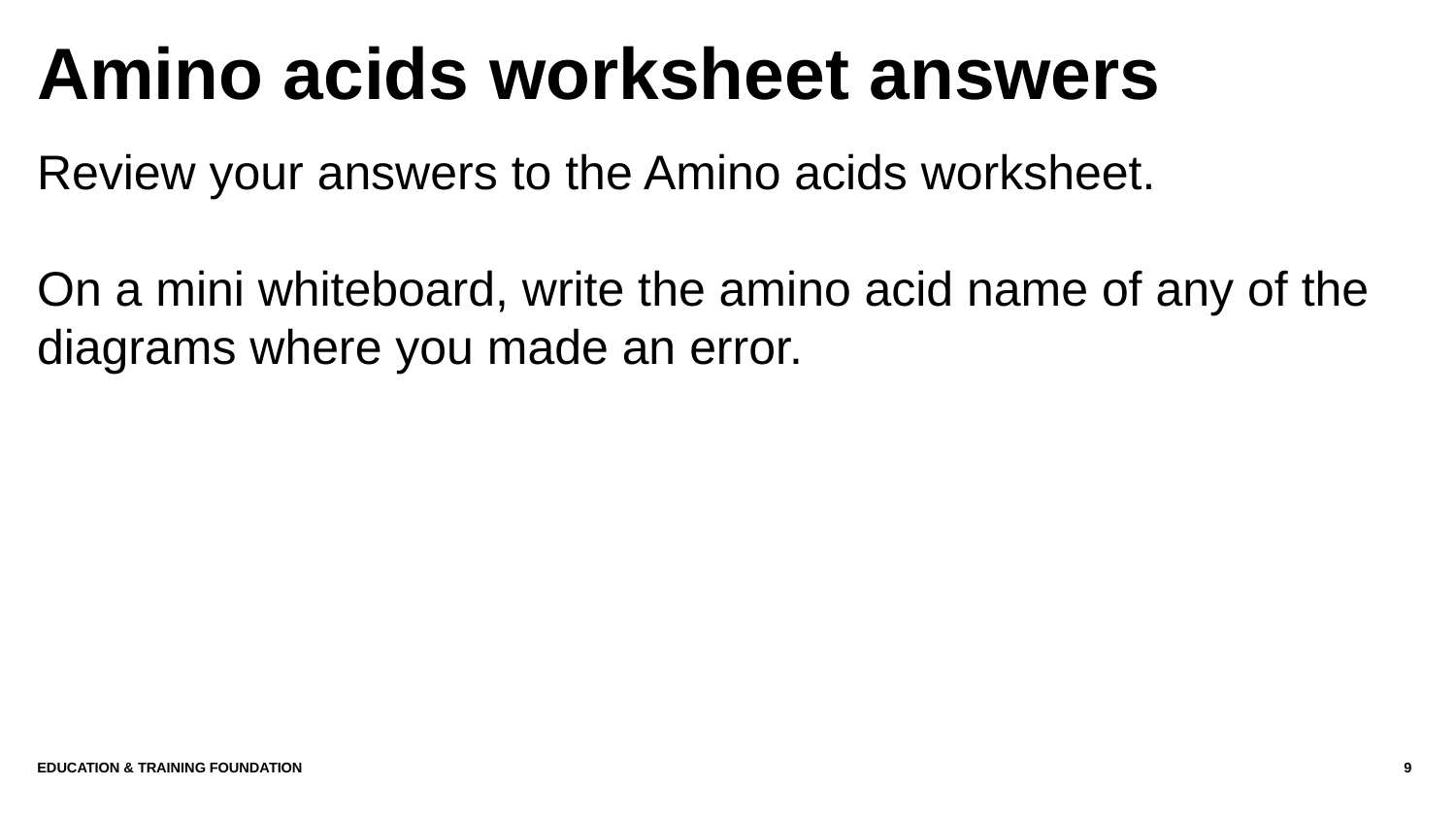

# Amino acids worksheet answers
Review your answers to the Amino acids worksheet.

On a mini whiteboard, write the amino acid name of any of the diagrams where you made an error.

Education & Training Foundation
9